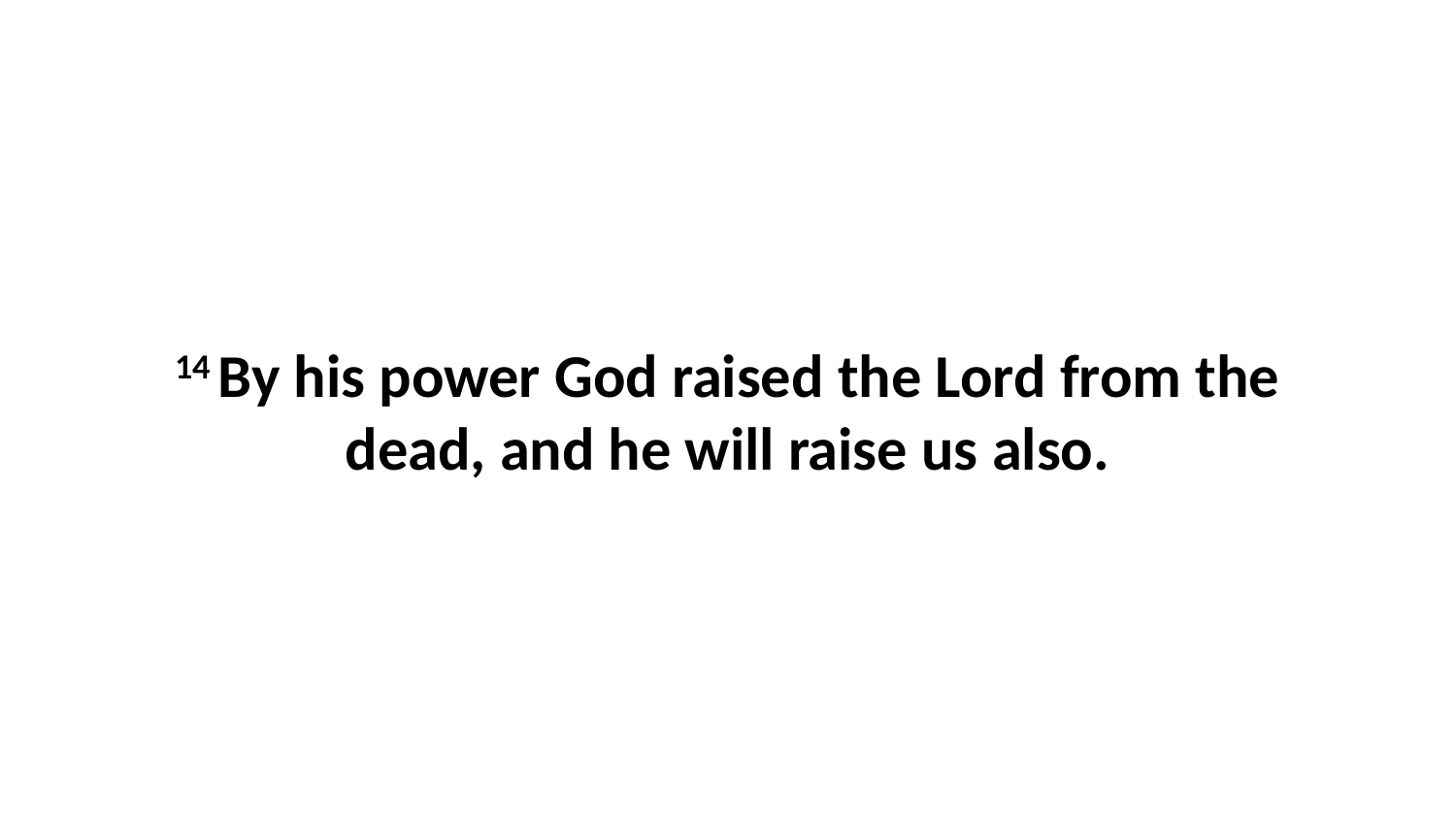

14 By his power God raised the Lord from the dead, and he will raise us also.